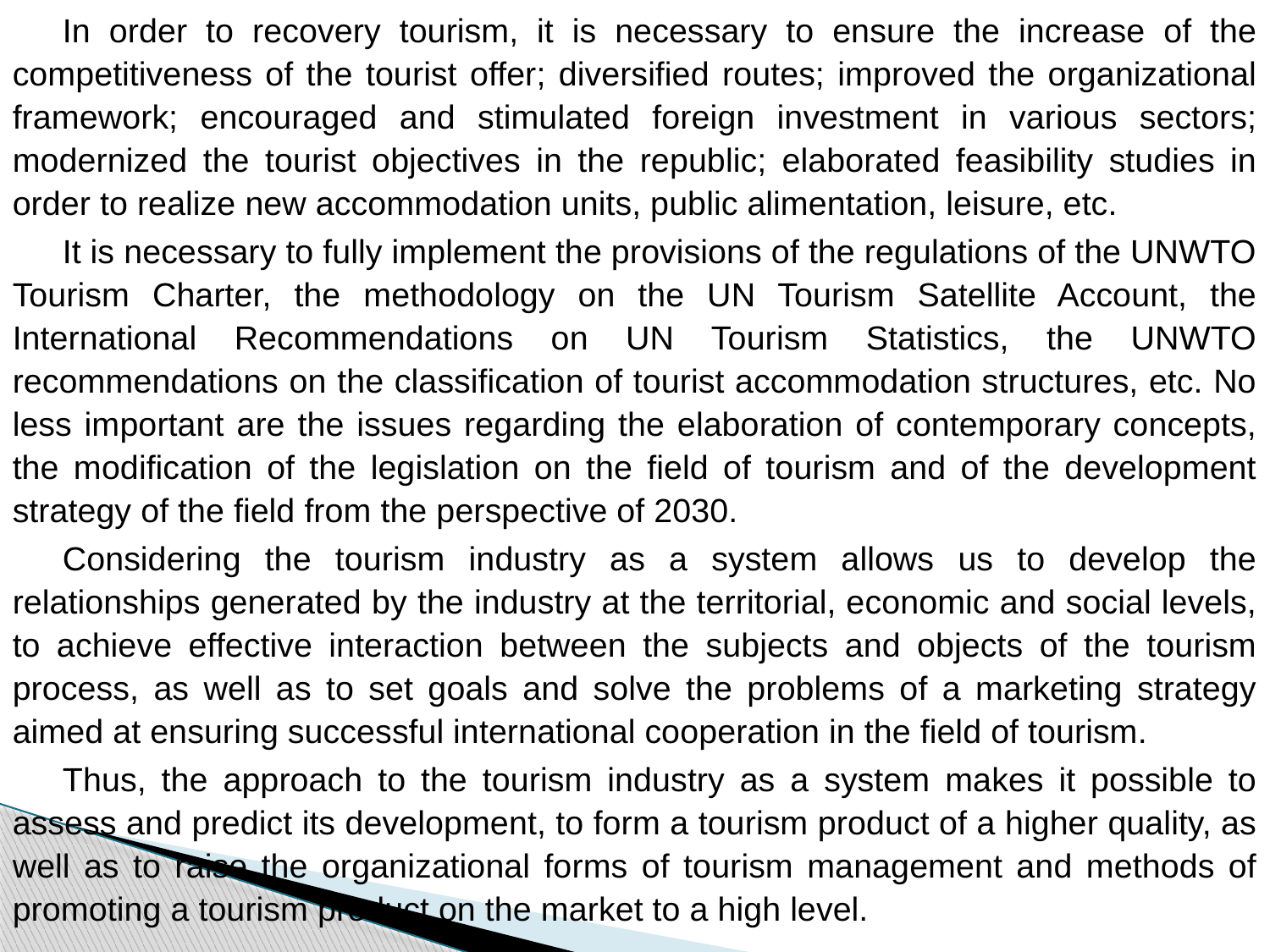

In order to recovery tourism, it is necessary to ensure the increase of the competitiveness of the tourist offer; diversified routes; improved the organizational framework; encouraged and stimulated foreign investment in various sectors; modernized the tourist objectives in the republic; elaborated feasibility studies in order to realize new accommodation units, public alimentation, leisure, etc.
It is necessary to fully implement the provisions of the regulations of the UNWTO Tourism Charter, the methodology on the UN Tourism Satellite Account, the International Recommendations on UN Tourism Statistics, the UNWTO recommendations on the classification of tourist accommodation structures, etc. No less important are the issues regarding the elaboration of contemporary concepts, the modification of the legislation on the field of tourism and of the development strategy of the field from the perspective of 2030.
Considering the tourism industry as a system allows us to develop the relationships generated by the industry at the territorial, economic and social levels, to achieve effective interaction between the subjects and objects of the tourism process, as well as to set goals and solve the problems of a marketing strategy aimed at ensuring successful international cooperation in the field of tourism.
Thus, the approach to the tourism industry as a system makes it possible to assess and predict its development, to form a tourism product of a higher quality, as well as to raise the organizational forms of tourism management and methods of promoting a tourism product on the market to a high level.